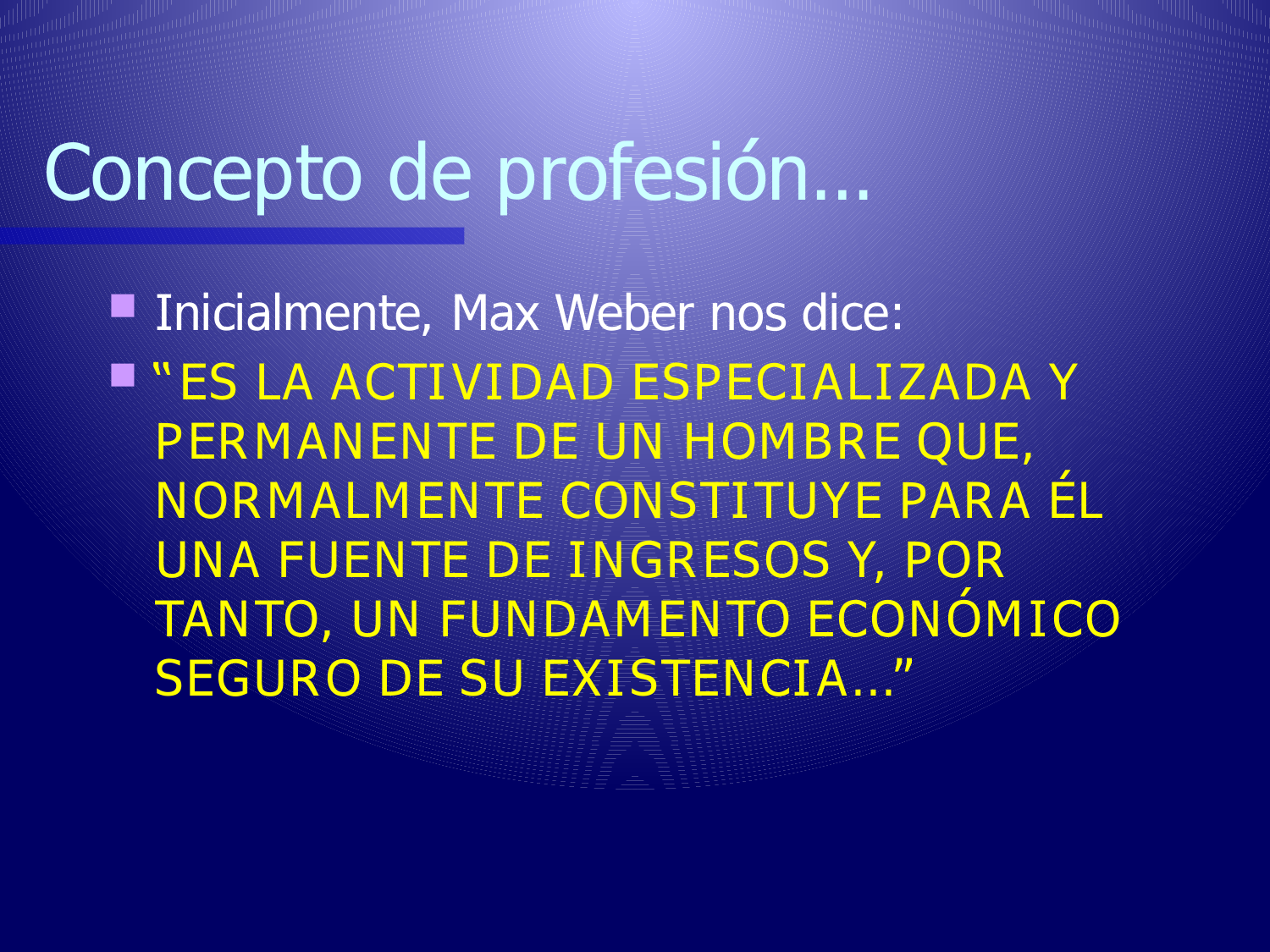

# Concepto de profesión…
Inicialmente, Max Weber nos dice:
“ES LA ACTIVIDAD ESPECIALIZADA Y PERMANENTE DE UN HOMBRE QUE, NORMALMENTE CONSTITUYE PARA ÉL UNA FUENTE DE INGRESOS Y, POR TANTO, UN FUNDAMENTO ECONÓMICO SEGURO DE SU EXISTENCIA...”